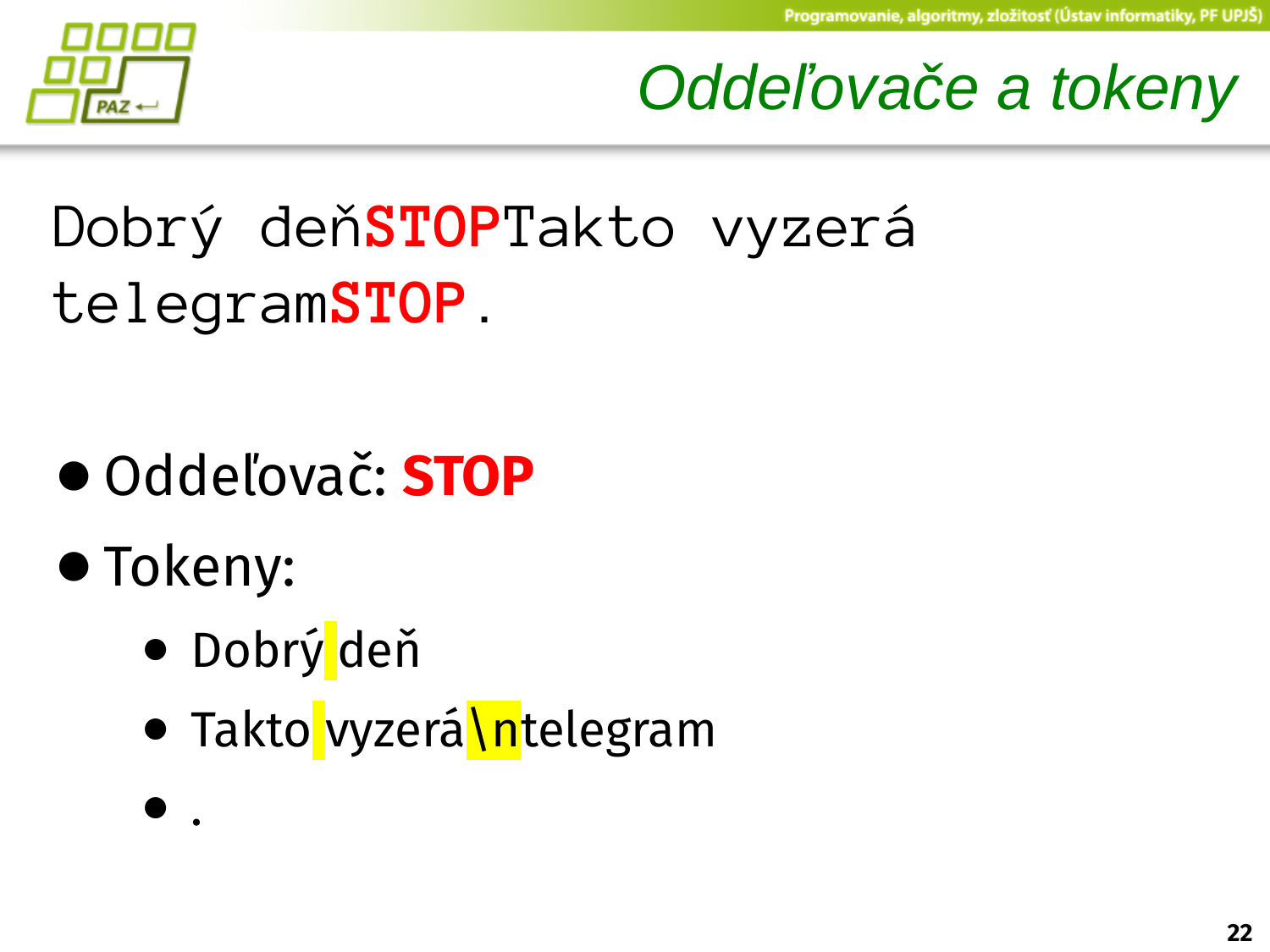

# Oddeľovače a tokeny
Dobrý deňSTOPTakto vyzerá
telegramSTOP.

Oddeľovač: STOP
Tokeny:
Dobrý deň
Takto vyzerá\ntelegram
.